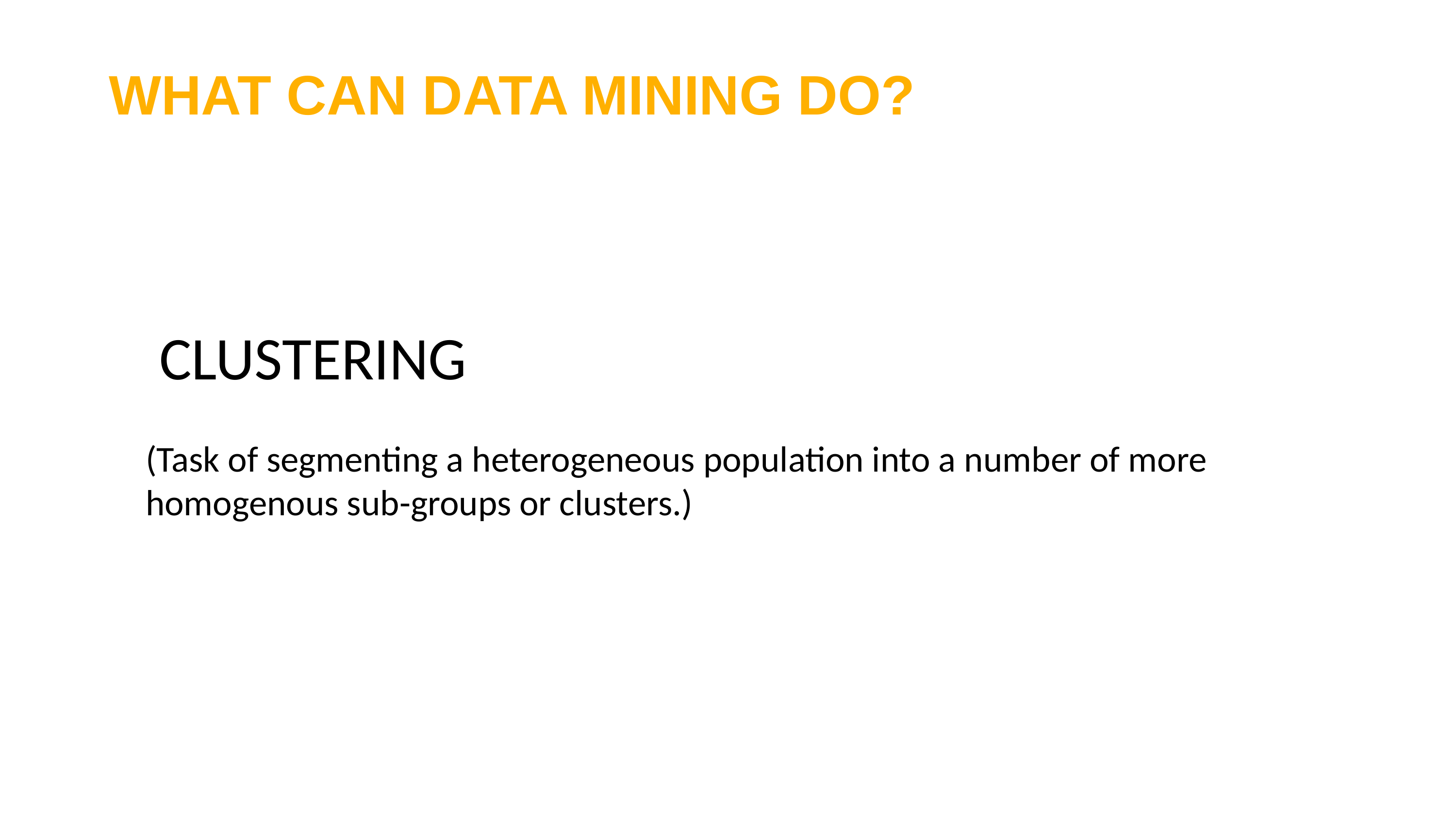

# WHAT CAN DATA MINING DO?

 CLUSTERING

(Task of segmenting a heterogeneous population into a number of more homogenous sub-groups or clusters.)